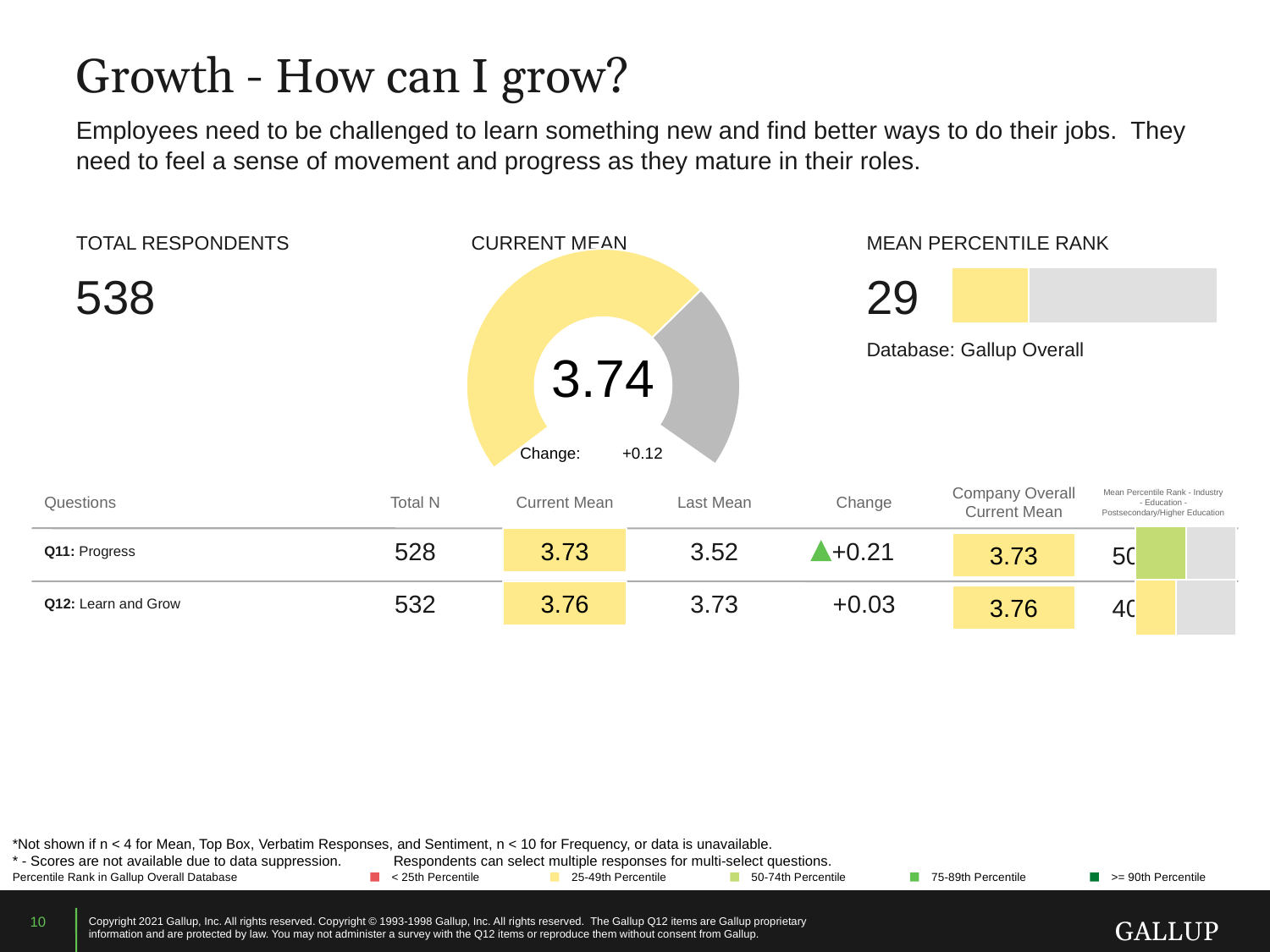

Growth - How can I grow?
Employees need to be challenged to learn something new and find better ways to do their jobs.  They need to feel a sense of movement and progress as they mature in their roles.
TOTAL RESPONDENTS
CURRENT MEAN
MEAN PERCENTILE RANK

### Chart

| Category | Column02 |
|---|---|
3.74
538
29

### Chart

| Category |  |  |
|---|---|---|
Database: Gallup Overall
Change:

+0.12
Questions
Total N
Current Mean
Last Mean
Change
Company Overall Current Mean
Mean Percentile Rank - Industry - Education - Postsecondary/Higher Education

### Chart

| Category |  |  |
|---|---|---|
Q11: Progress
528

3.73
3.52

+0.21

50
3.73

### Chart

| Category |  |  |
|---|---|---|
Q12: Learn and Grow
532

3.76
3.73
+0.03

40
3.76
*Not shown if n < 4 for Mean, Top Box, Verbatim Responses, and Sentiment, n < 10 for Frequency, or data is unavailable.
* - Scores are not available due to data suppression.	Respondents can select multiple responses for multi-select questions.
Percentile Rank in Gallup Overall Database
< 25th Percentile
25-49th Percentile
50-74th Percentile
75-89th Percentile
>= 90th Percentile

10

Copyright 2021 Gallup, Inc. All rights reserved. Copyright © 1993-1998 Gallup, Inc. All rights reserved.  The Gallup Q12 items are Gallup proprietary information and are protected by law. You may not administer a survey with the Q12 items or reproduce them without consent from Gallup.
GALLUP